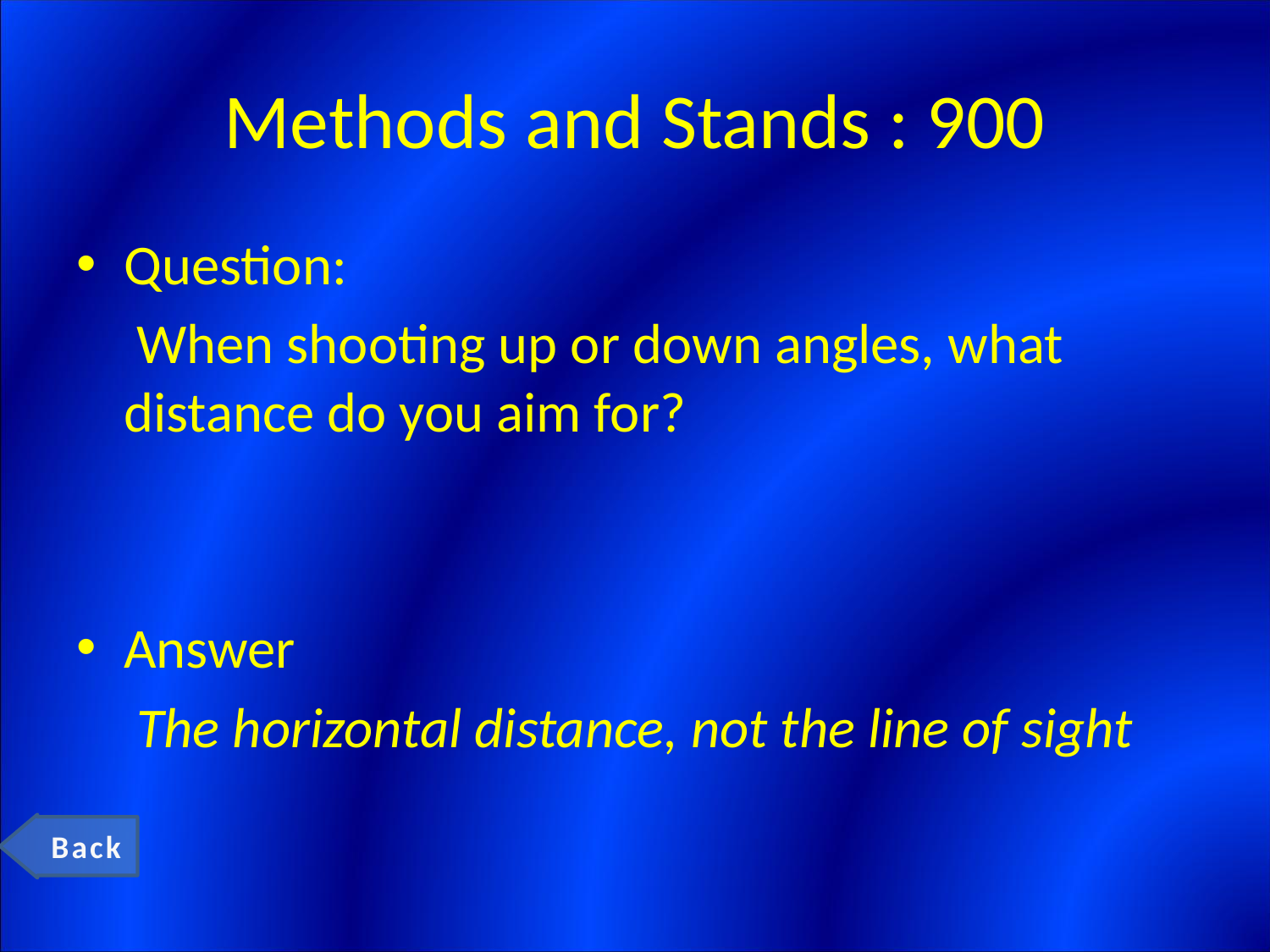

# Methods and Stands : 900
Question:
	 When shooting up or down angles, what distance do you aim for?

Answer
	 The horizontal distance, not the line of sight
Back